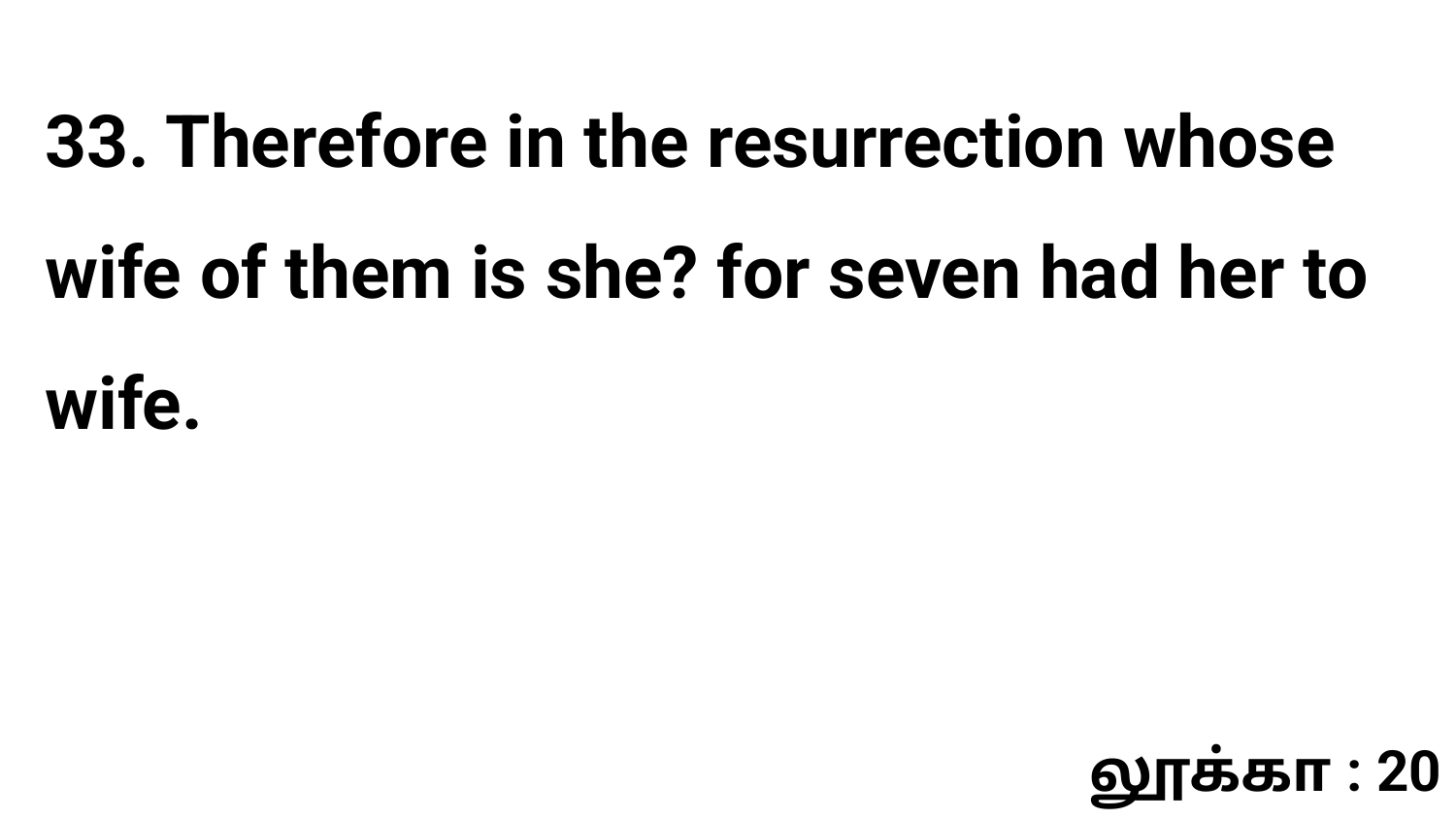

33. Therefore in the resurrection whose wife of them is she? for seven had her to wife.
லூக்கா : 20